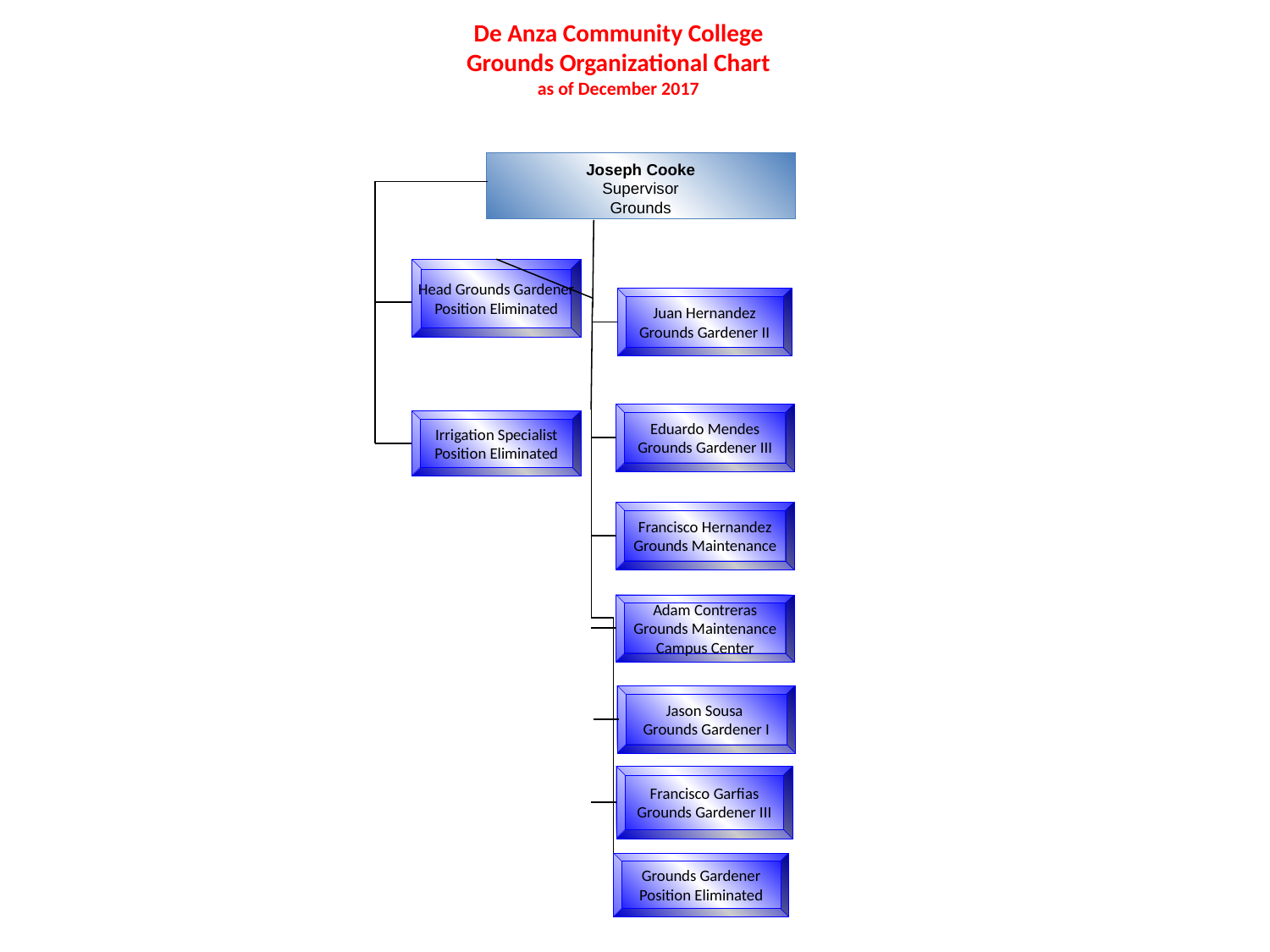

# De Anza Community College Grounds Organizational Chart as of December 2017

Joseph Cooke
Supervisor
Grounds

Juan Hernandez
Grounds Gardener II
Eduardo Mendes
Grounds Gardener III
Francisco Hernandez
Grounds Maintenance
Adam Contreras
Grounds Maintenance
Campus Center

Francisco Garfias
Grounds Gardener III

Grounds Gardener
Position Eliminated
Head Grounds Gardener
Position Eliminated
Irrigation Specialist
Position Eliminated
Jason Sousa
Grounds Gardener I